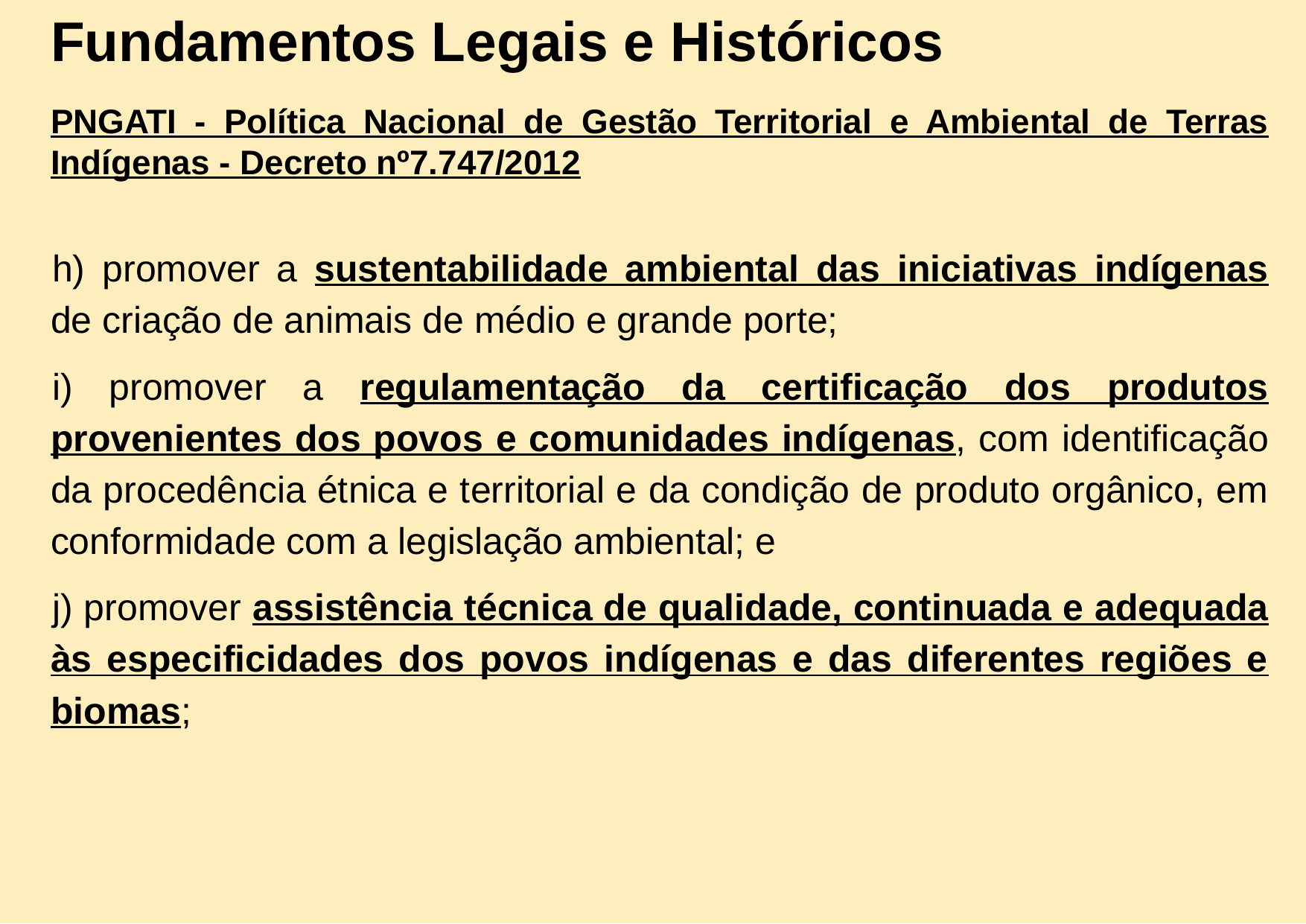

Fundamentos Legais e Históricos

PNGATI - Política Nacional de Gestão Territorial e Ambiental de Terras Indígenas - Decreto nº7.747/2012

h) promover a sustentabilidade ambiental das iniciativas indígenas de criação de animais de médio e grande porte;
i) promover a regulamentação da certificação dos produtos provenientes dos povos e comunidades indígenas, com identificação da procedência étnica e territorial e da condição de produto orgânico, em conformidade com a legislação ambiental; e
j) promover assistência técnica de qualidade, continuada e adequada às especificidades dos povos indígenas e das diferentes regiões e biomas;